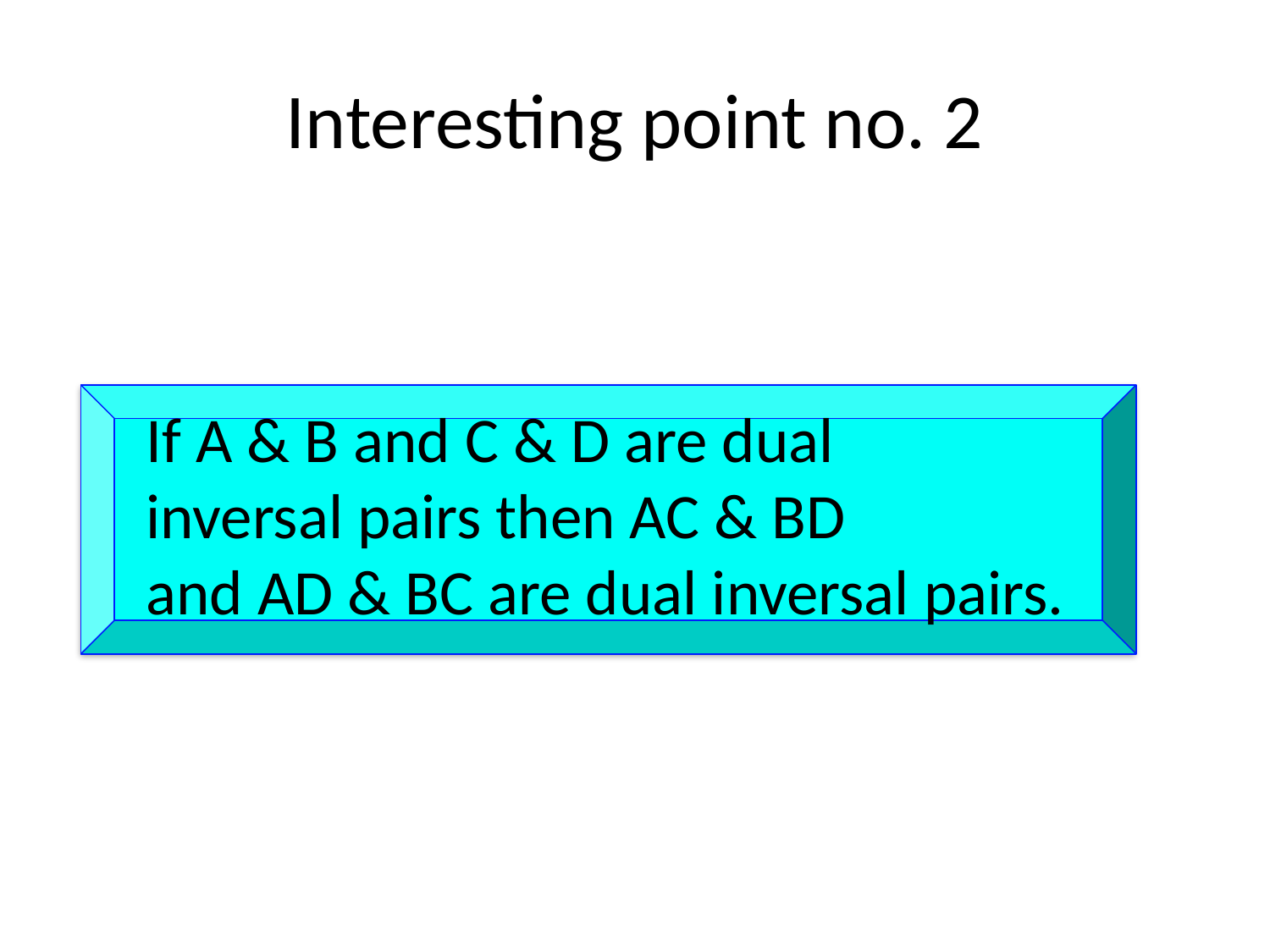

# Interesting point no. 2

If A & B and C & D are dual
inversal pairs then AC & BD
and AD & BC are dual inversal pairs.